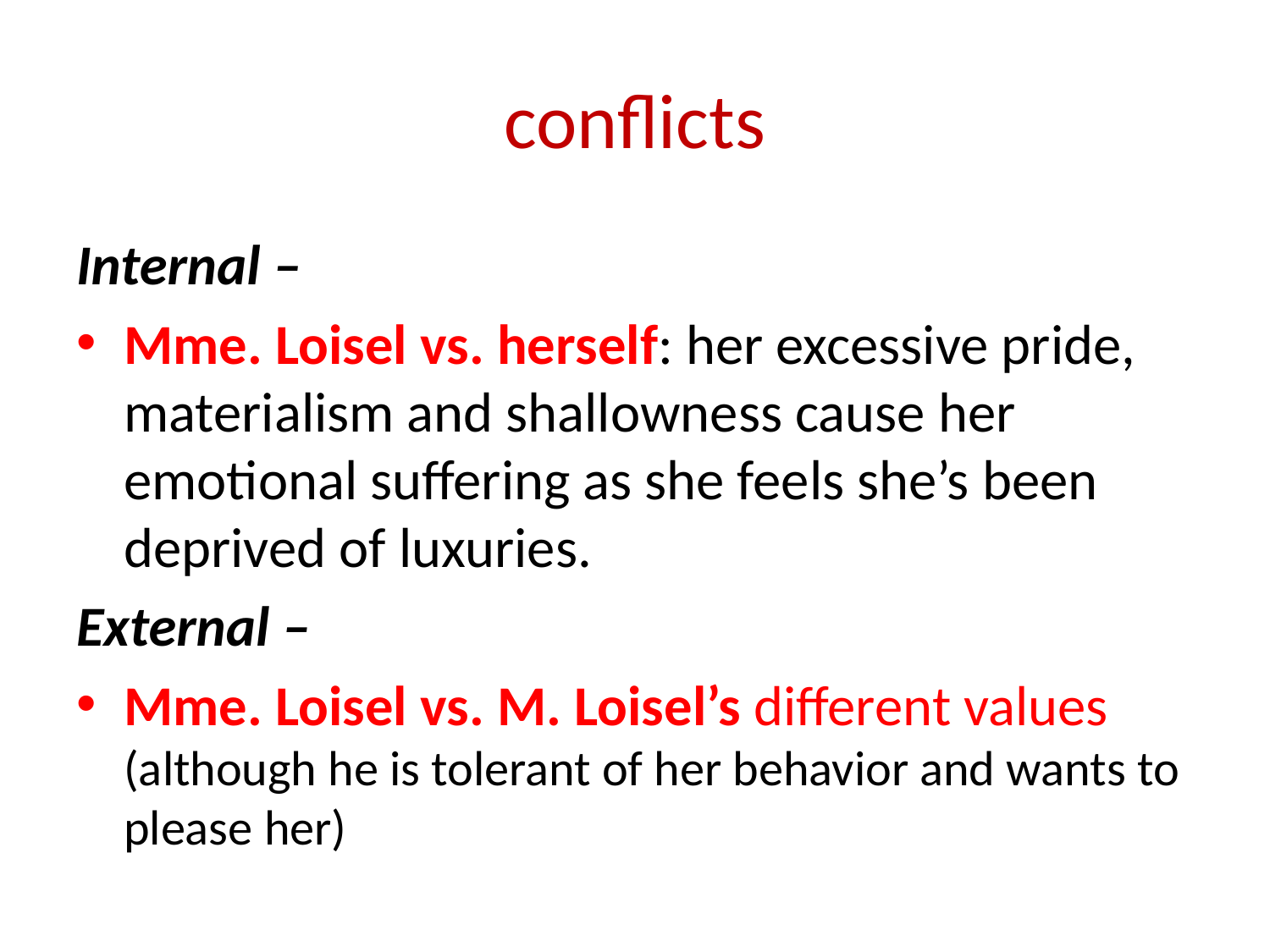

# conflicts
Internal –
Mme. Loisel vs. herself: her excessive pride, materialism and shallowness cause her emotional suffering as she feels she’s been deprived of luxuries.
External –
Mme. Loisel vs. M. Loisel’s different values (although he is tolerant of her behavior and wants to please her)